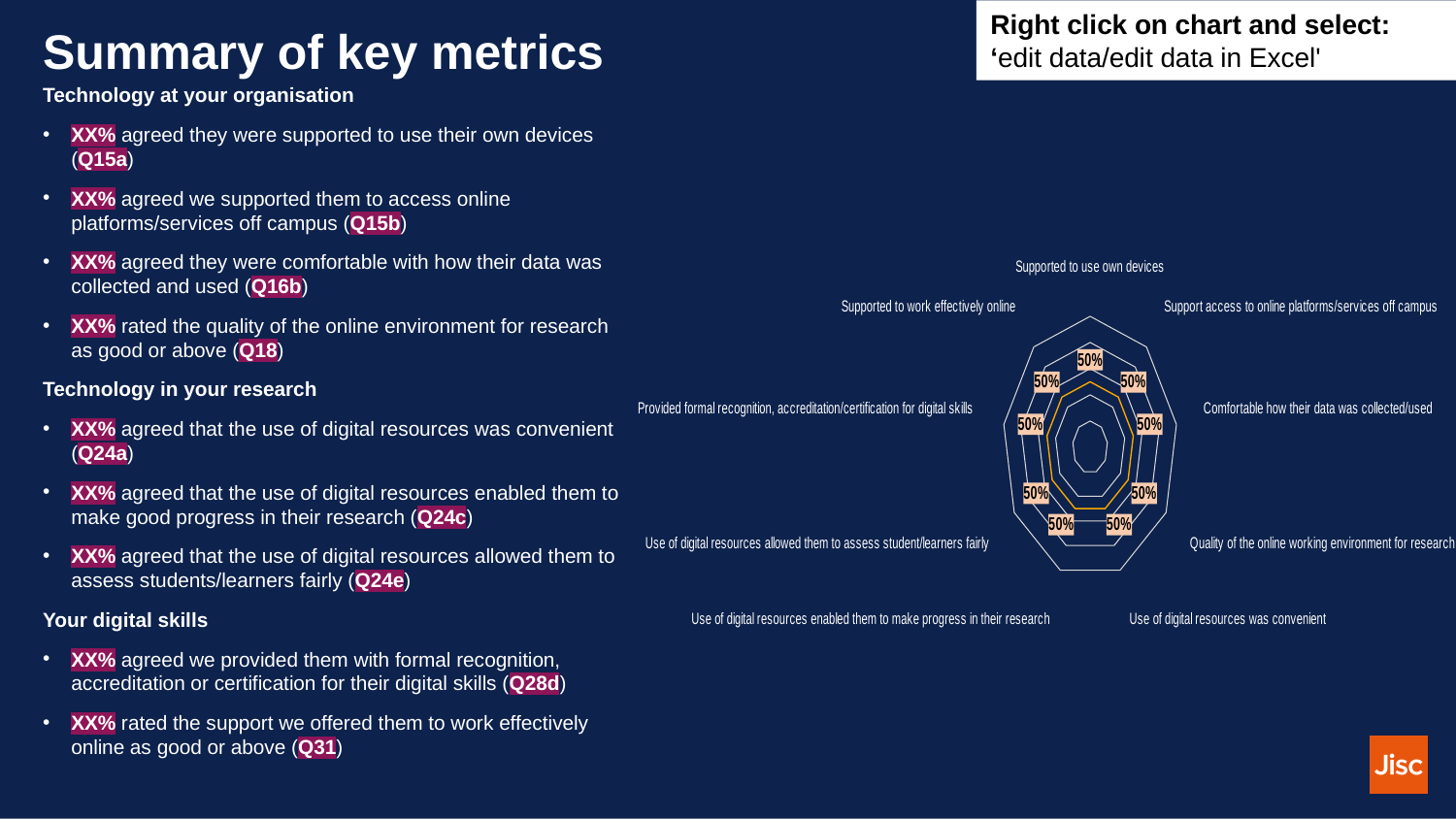

Right click on chart and select: ‘edit data/edit data in Excel'
# Summary of key metrics
Technology at your organisation
XX% agreed they were supported to use their own devices (Q15a)
XX% agreed we supported them to access online platforms/services off campus (Q15b)
XX% agreed they were comfortable with how their data was collected and used (Q16b)
XX% rated the quality of the online environment for research as good or above (Q18)
Technology in your research
XX% agreed that the use of digital resources was convenient (Q24a)
XX% agreed that the use of digital resources enabled them to make good progress in their research (Q24c)
XX% agreed that the use of digital resources allowed them to assess students/learners fairly (Q24e)
Your digital skills
XX% agreed we provided them with formal recognition, accreditation or certification for their digital skills (Q28d)
XX% rated the support we offered them to work effectively online as good or above (Q31)

### Chart

| Category |  |
|---|---|
| Supported to use own devices | 0.5 |
| Support access to online platforms/services off campus | 0.5 |
| Comfortable how their data was collected/used | 0.5 |
| Quality of the online working environment for research | 0.5 |
| Use of digital resources was convenient | 0.5 |
| Use of digital resources enabled them to make progress in their research | 0.5 |
| Use of digital resources allowed them to assess student/learners fairly | 0.5 |
| Provided formal recognition, accreditation/certification for digital skills  | 0.5 |
| Supported to work effectively online | 0.5 |